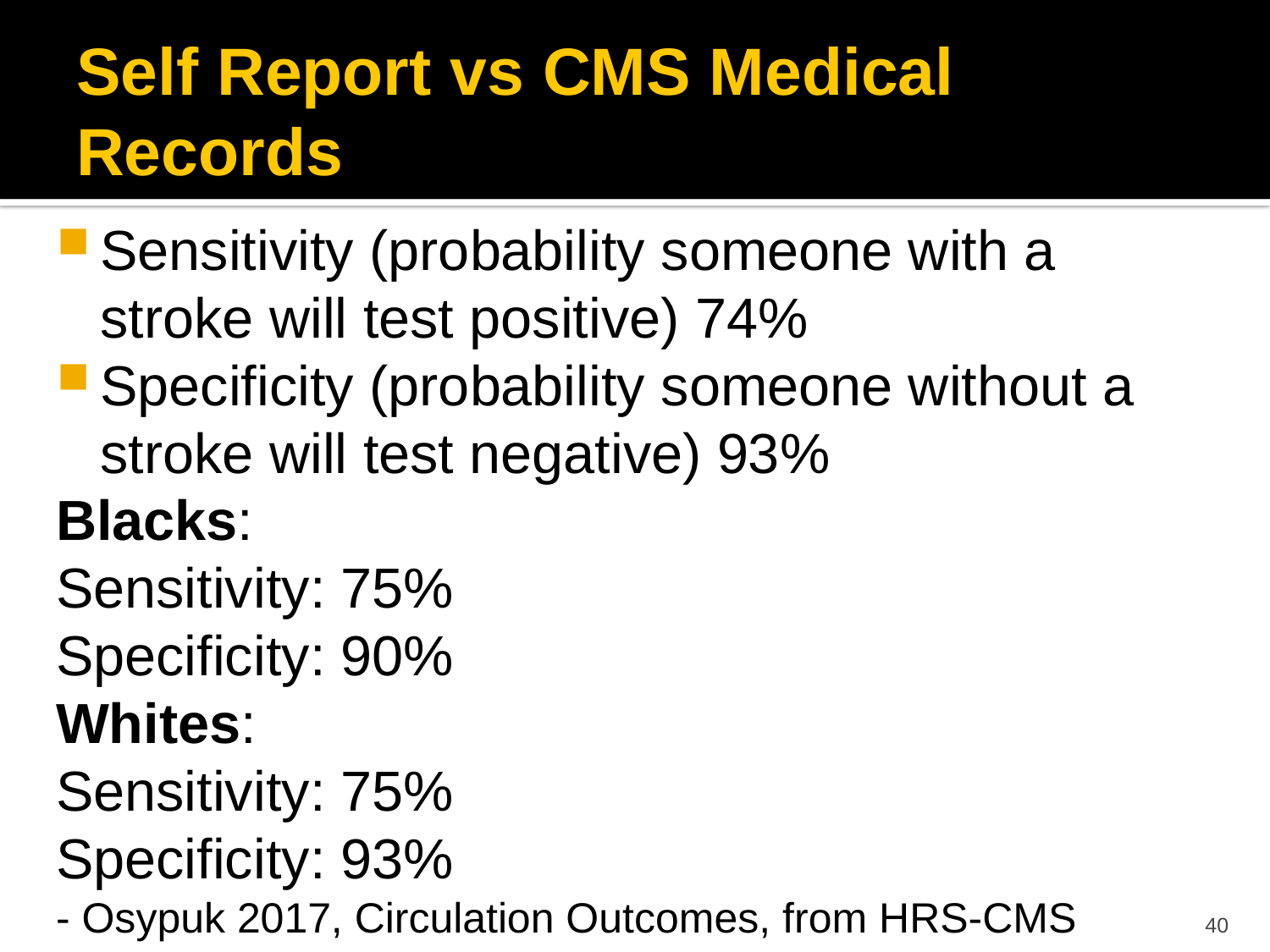

# Self Report vs CMS Medical Records
Sensitivity (probability someone with a stroke will test positive) 74%
Specificity (probability someone without a stroke will test negative) 93%
Blacks:
Sensitivity: 75%
Specificity: 90%
Whites:
Sensitivity: 75%
Specificity: 93%
- Osypuk 2017, Circulation Outcomes, from HRS-CMS linkage

40